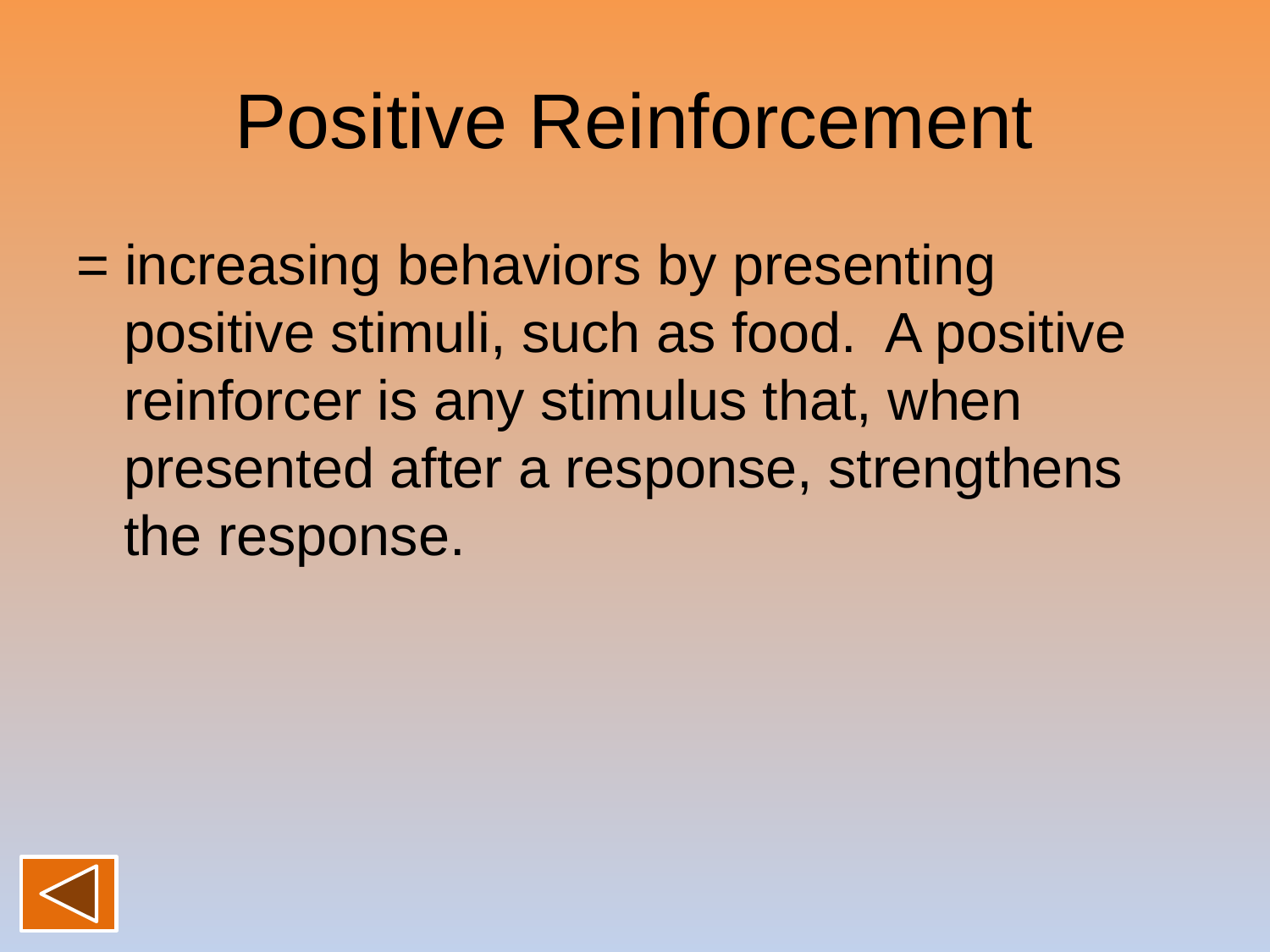

# Positive Reinforcement
= increasing behaviors by presenting positive stimuli, such as food.  A positive reinforcer is any stimulus that, when presented after a response, strengthens the response.